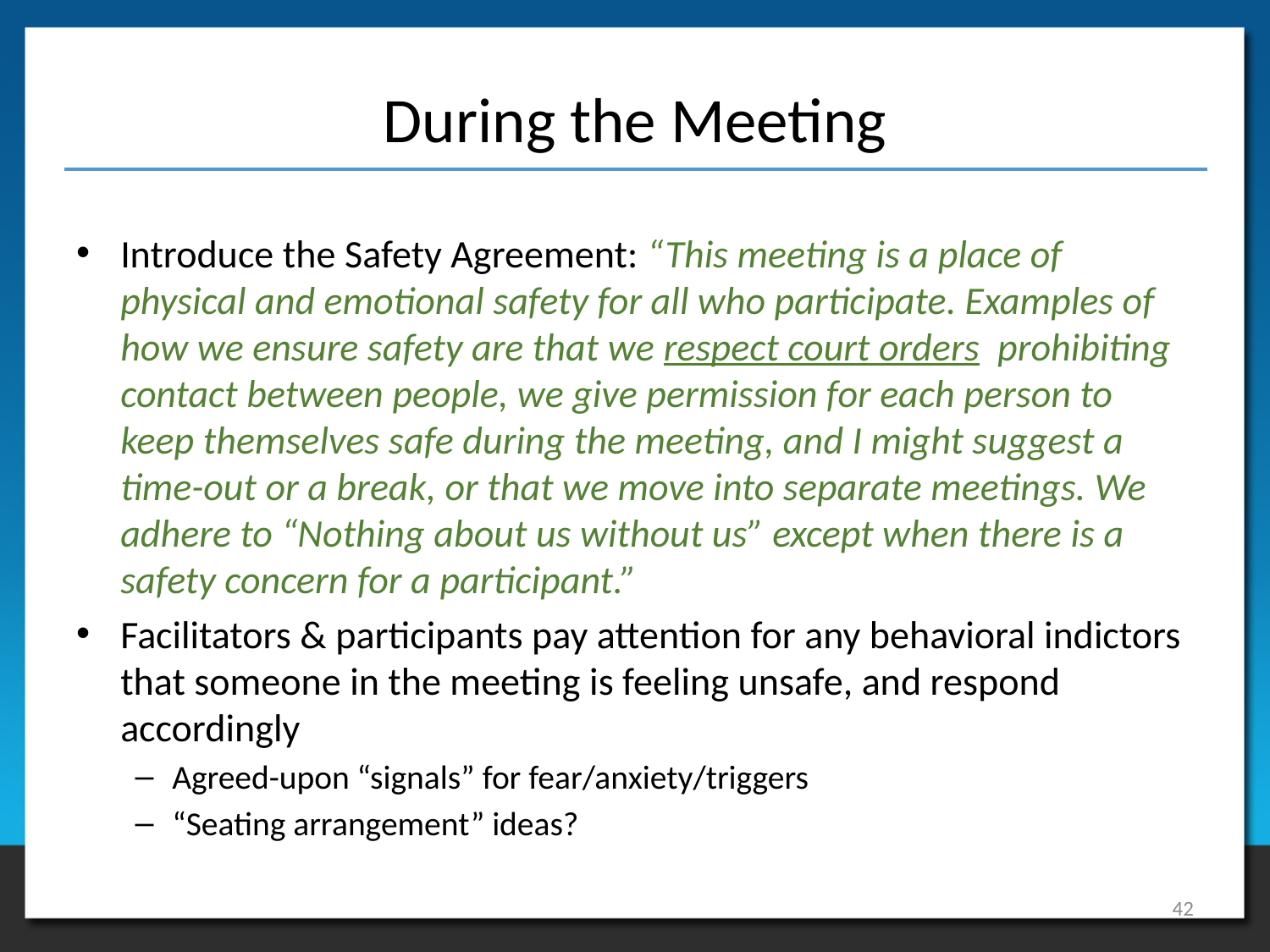

# During the Meeting
Introduce the Safety Agreement: “This meeting is a place of physical and emotional safety for all who participate. Examples of how we ensure safety are that we respect court orders  prohibiting contact between people, we give permission for each person to keep themselves safe during the meeting, and I might suggest a time-out or a break, or that we move into separate meetings. We adhere to “Nothing about us without us” except when there is a safety concern for a participant.”
Facilitators & participants pay attention for any behavioral indictors that someone in the meeting is feeling unsafe, and respond accordingly
Agreed-upon “signals” for fear/anxiety/triggers
“Seating arrangement” ideas?

42